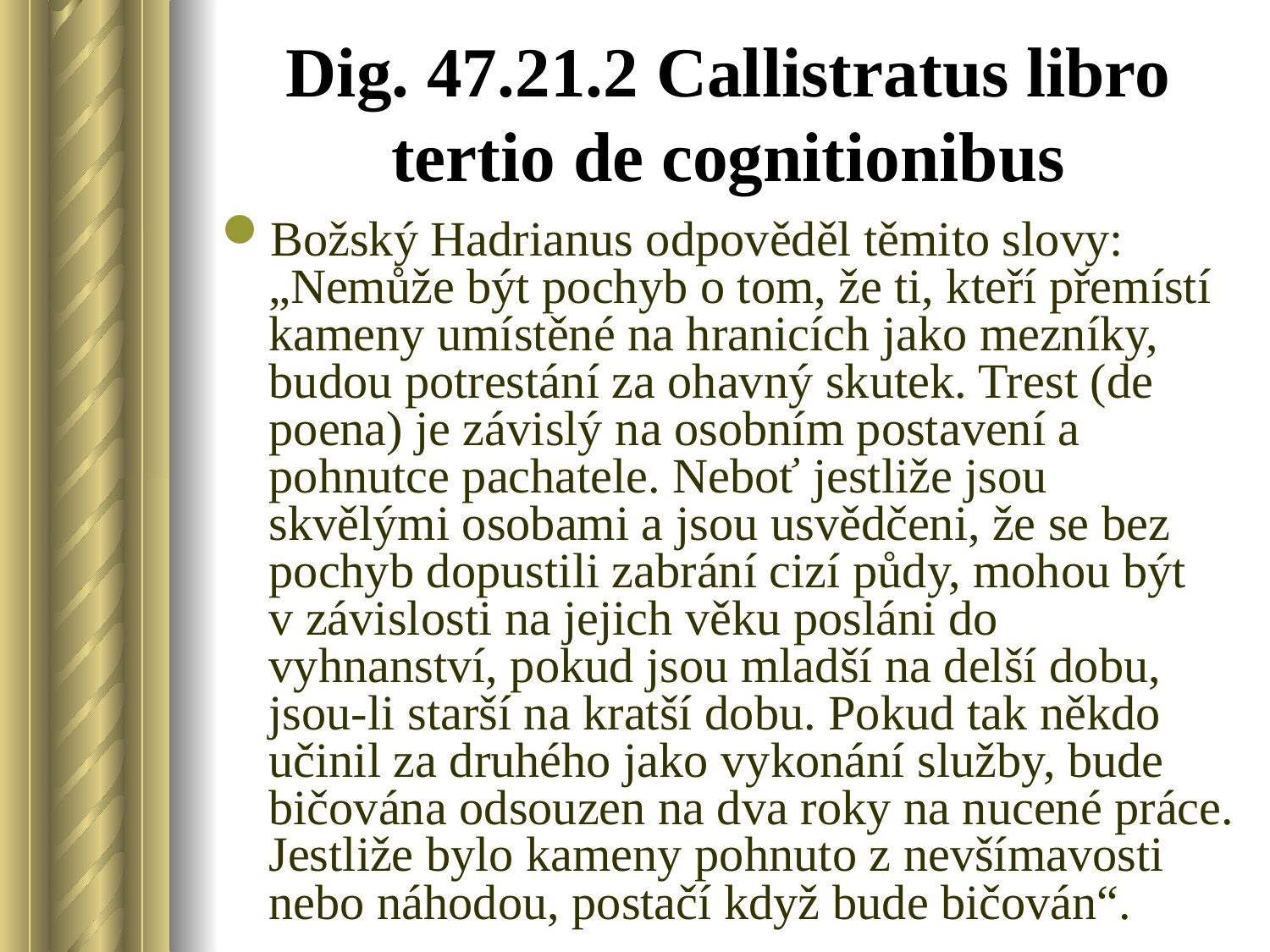

# Dig. 47.21.2 Callistratus libro tertio de cognitionibus
Božský Hadrianus odpověděl těmito slovy: „Nemůže být pochyb o tom, že ti, kteří přemístí  kameny umístěné na hranicích jako mezníky, budou potrestání za ohavný skutek. Trest (de poena) je závislý na osobním postavení a pohnutce pachatele. Neboť jestliže jsou skvělými osobami a jsou usvědčeni, že se bez pochyb dopustili zabrání cizí půdy, mohou být v závislosti na jejich věku posláni do vyhnanství, pokud jsou mladší na delší dobu, jsou-li starší na kratší dobu. Pokud tak někdo učinil za druhého jako vykonání služby, bude bičována odsouzen na dva roky na nucené práce. Jestliže bylo kameny pohnuto z nevšímavosti nebo náhodou, postačí když bude bičován“.